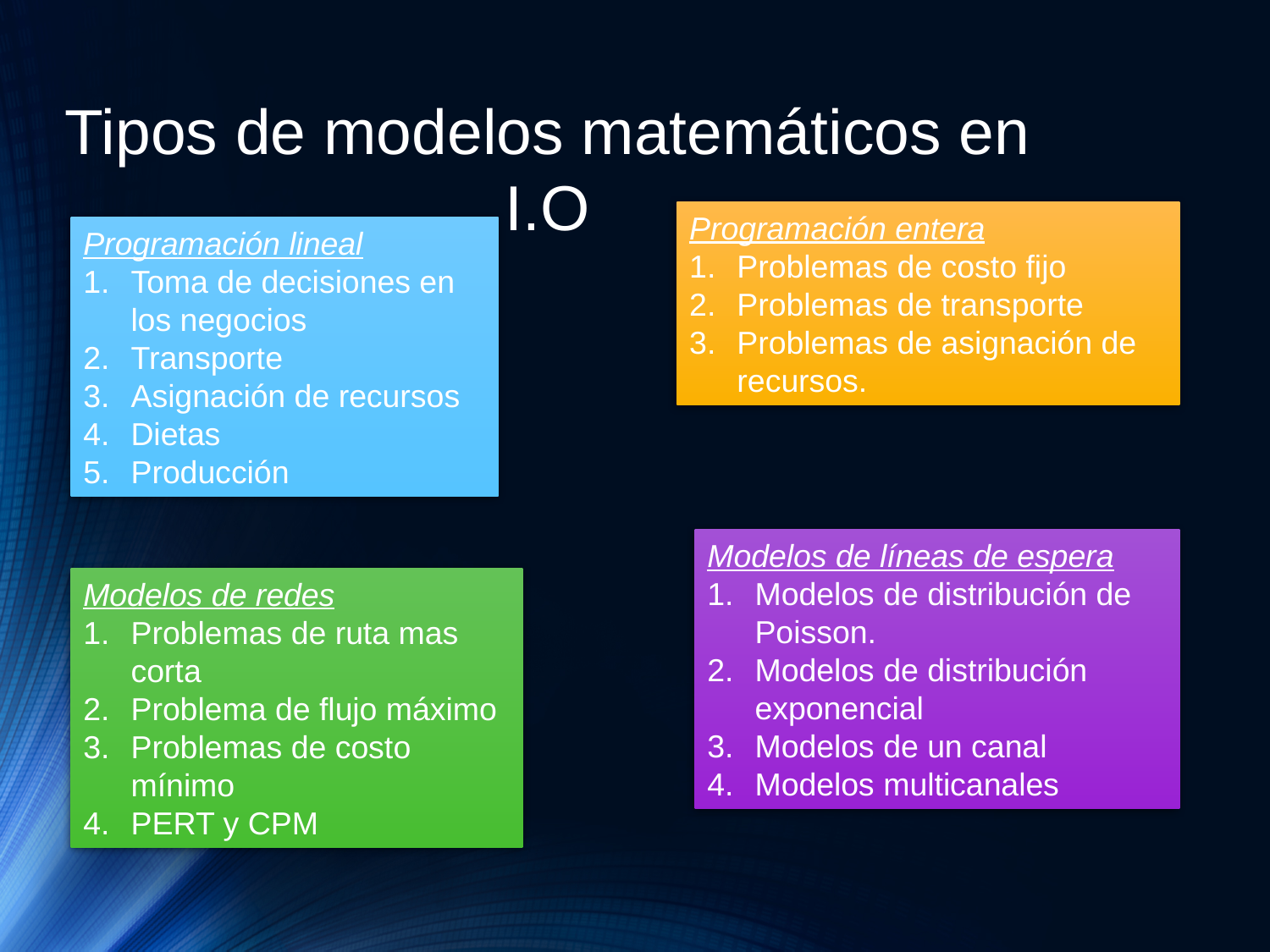

Tipos de modelos matemáticos en I.O
Programación entera
Problemas de costo fijo
Problemas de transporte
Problemas de asignación de recursos.
Programación lineal
Toma de decisiones en los negocios
Transporte
Asignación de recursos
Dietas
Producción
Modelos de líneas de espera
Modelos de distribución de Poisson.
Modelos de distribución exponencial
Modelos de un canal
Modelos multicanales
Modelos de redes
Problemas de ruta mas corta
Problema de flujo máximo
Problemas de costo mínimo
PERT y CPM